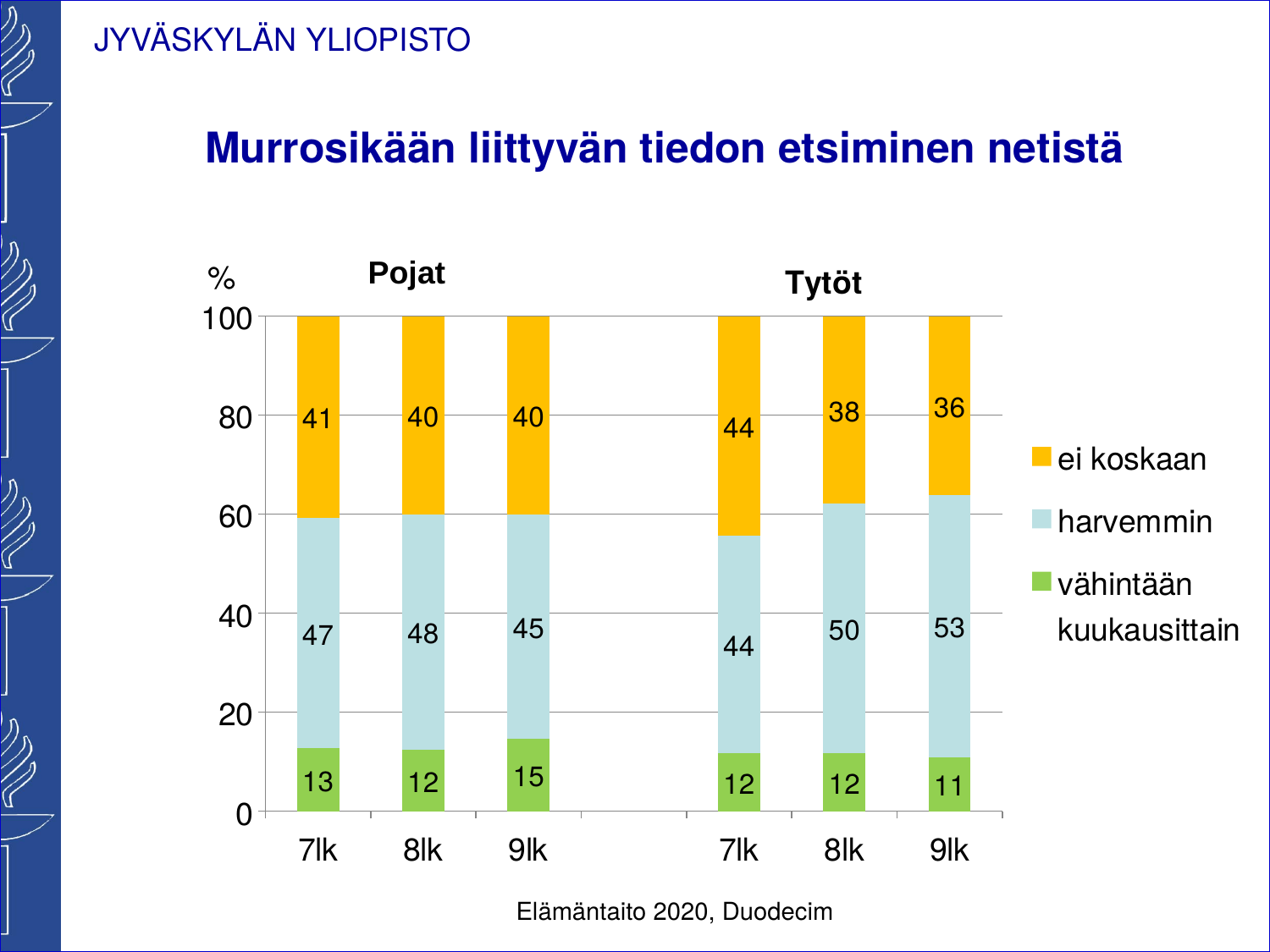

# Murrosikään liittyvän tiedon etsiminen netistä

### Chart

| Category | vähintään kuukausittain | harvemmin | ei koskaan |
|---|---|---|---|
| 7lk | 12.7 | 46.5 | 40.8 |
| 8lk | 12.4 | 47.6 | 40.0 |
| 9lk | 14.6 | 45.4 | 40.0 |
|  | None | None | None |
| 7lk | 11.7 | 44.0 | 44.3 |
| 8lk | 11.7 | 50.4 | 37.9 |
| 9lk | 10.9 | 53.0 | 36.1 |
Pojat
Elämäntaito 2020, Duodecim